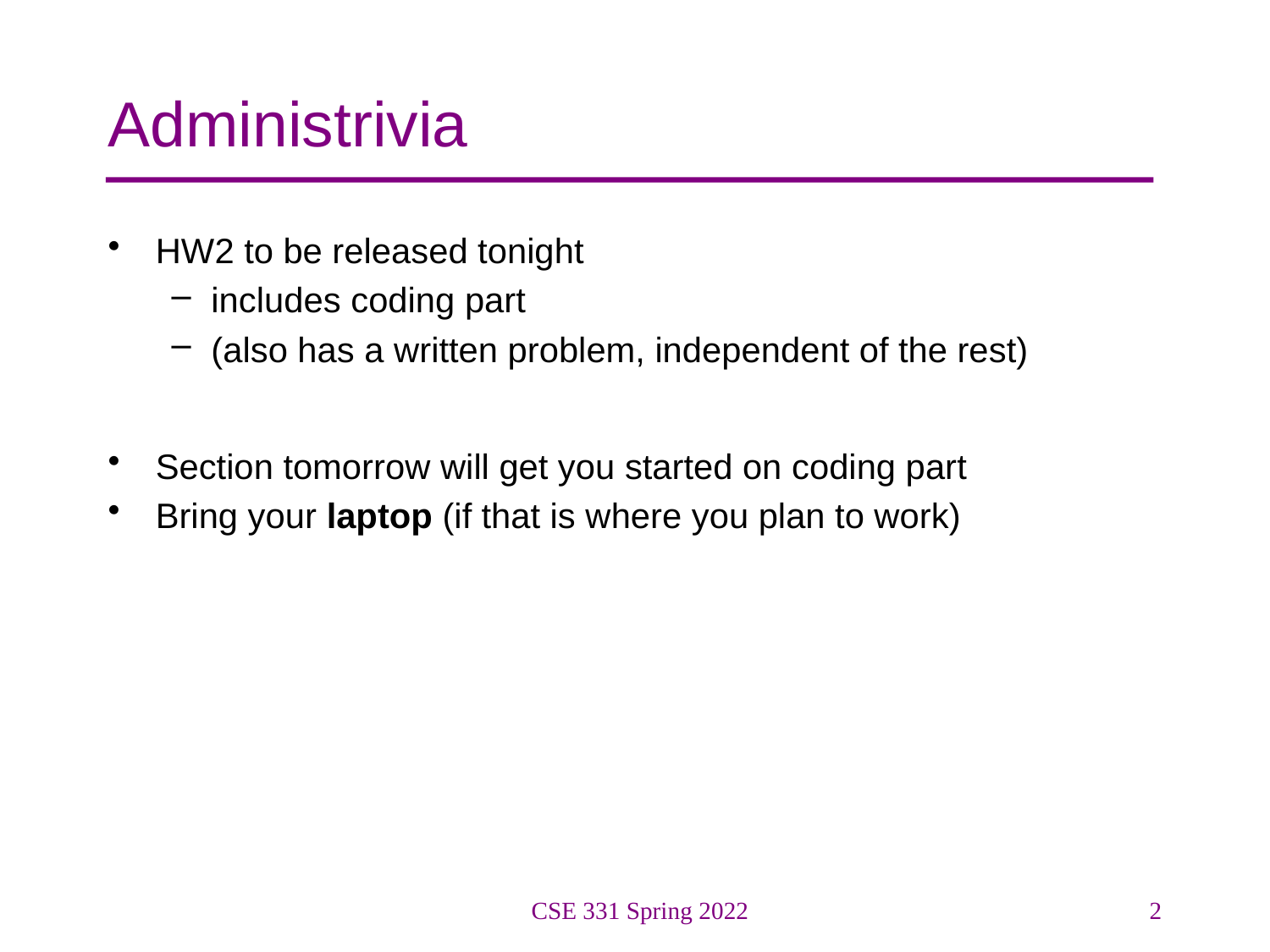

# Administrivia
HW2 to be released tonight
includes coding part
(also has a written problem, independent of the rest)

Section tomorrow will get you started on coding part
Bring your laptop (if that is where you plan to work)
CSE 331 Spring 2022
2